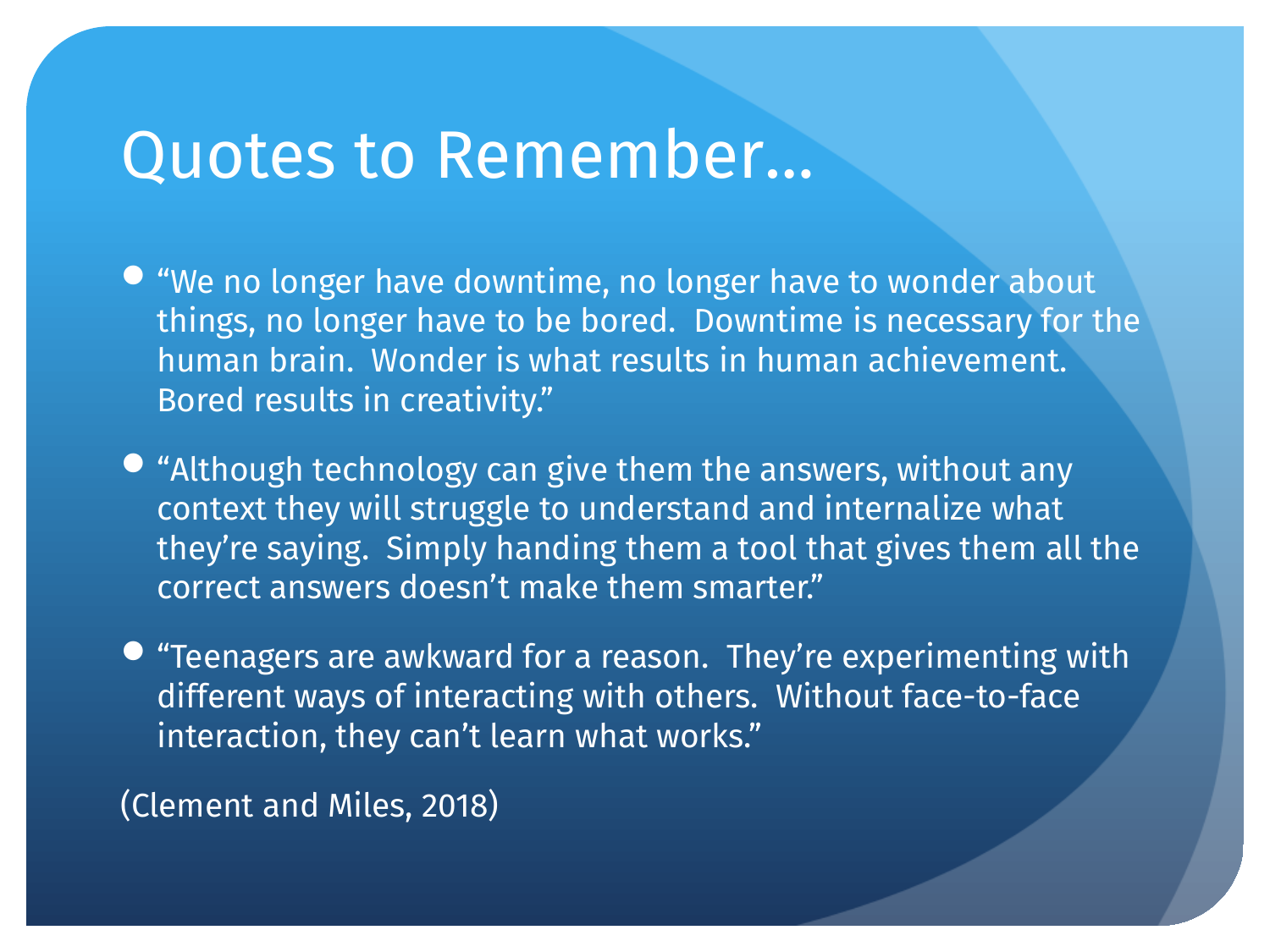

# Quotes to Remember…
“We no longer have downtime, no longer have to wonder about things, no longer have to be bored.  Downtime is necessary for the human brain.  Wonder is what results in human achievement.  Bored results in creativity.”
“Although technology can give them the answers, without any context they will struggle to understand and internalize what they’re saying.  Simply handing them a tool that gives them all the correct answers doesn’t make them smarter.”
“Teenagers are awkward for a reason.  They’re experimenting with different ways of interacting with others.  Without face-to-face interaction, they can’t learn what works.”
(Clement and Miles, 2018)